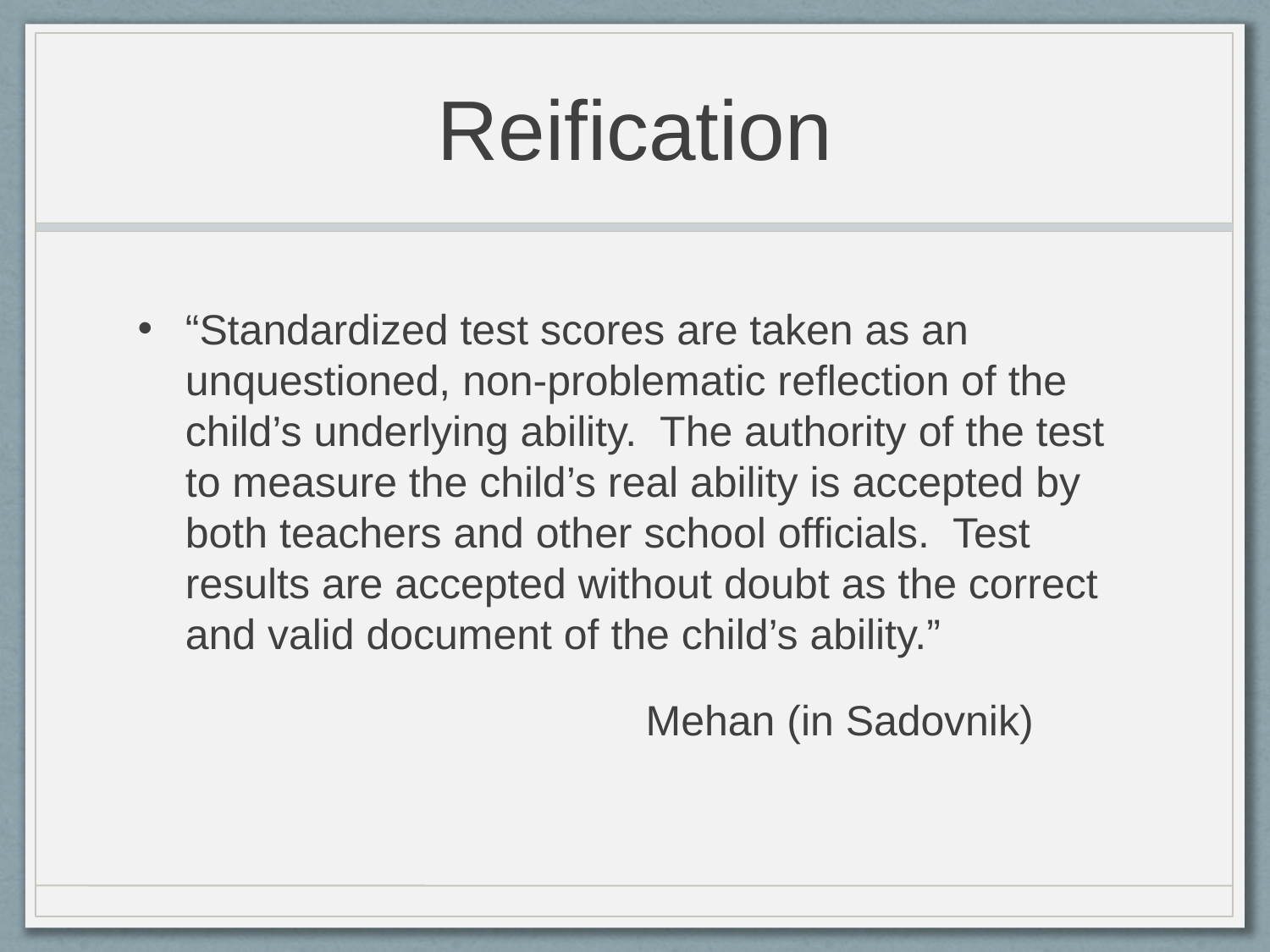

# Reification
“Standardized test scores are taken as an unquestioned, non-problematic reflection of the child’s underlying ability.  The authority of the test to measure the child’s real ability is accepted by both teachers and other school officials.  Test results are accepted without doubt as the correct and valid document of the child’s ability.”
				Mehan (in Sadovnik)